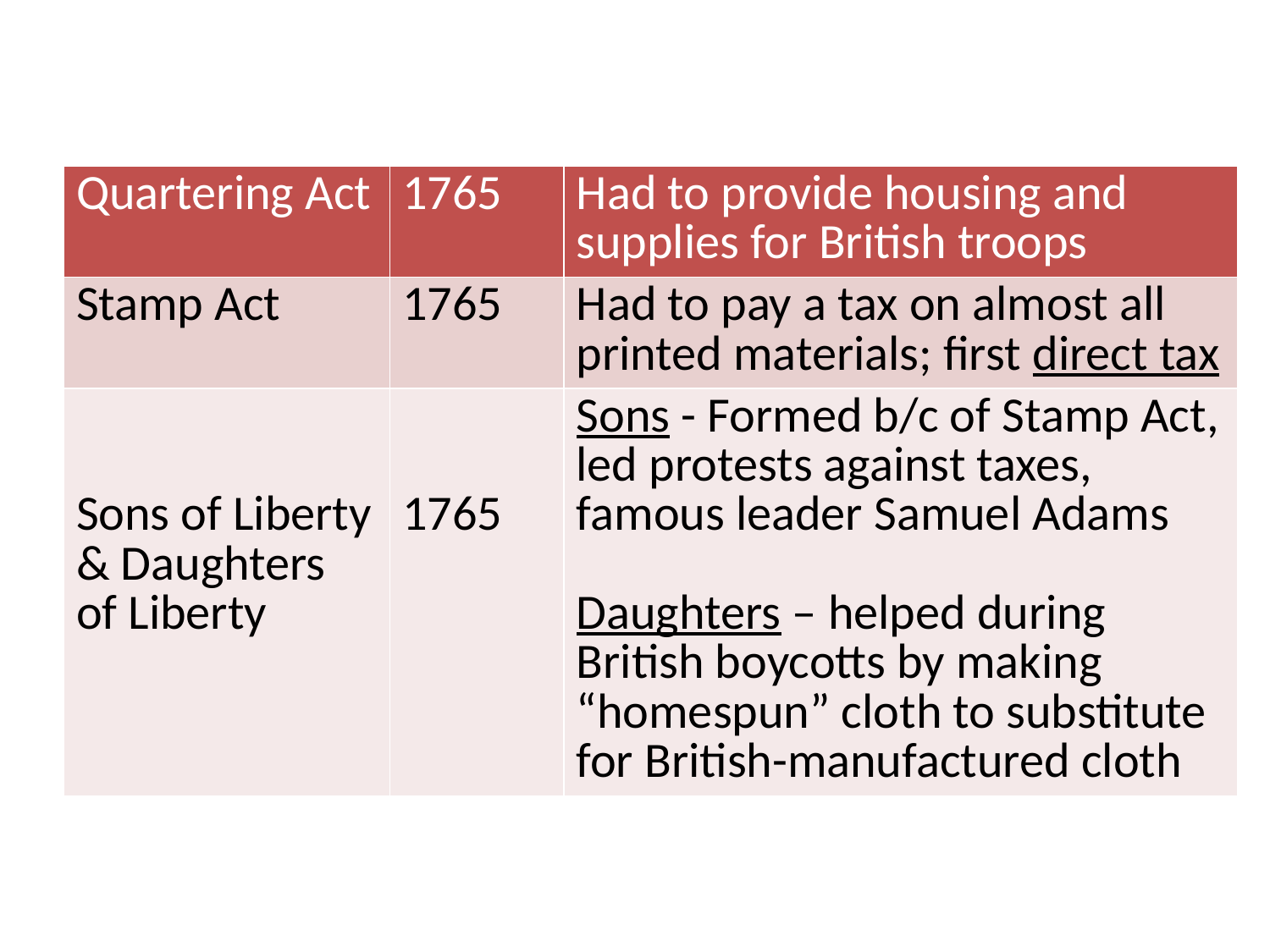

# Road to the American Revolution
| Quartering Act | 1765 | Had to provide housing and supplies for British troops |
| --- | --- | --- |
| Stamp Act | 1765 | Had to pay a tax on almost all printed materials; first direct tax |
| Sons of Liberty & Daughters of Liberty | 1765 | Sons - Formed b/c of Stamp Act, led protests against taxes, famous leader Samuel Adams Daughters – helped during British boycotts by making “homespun” cloth to substitute for British-manufactured cloth |